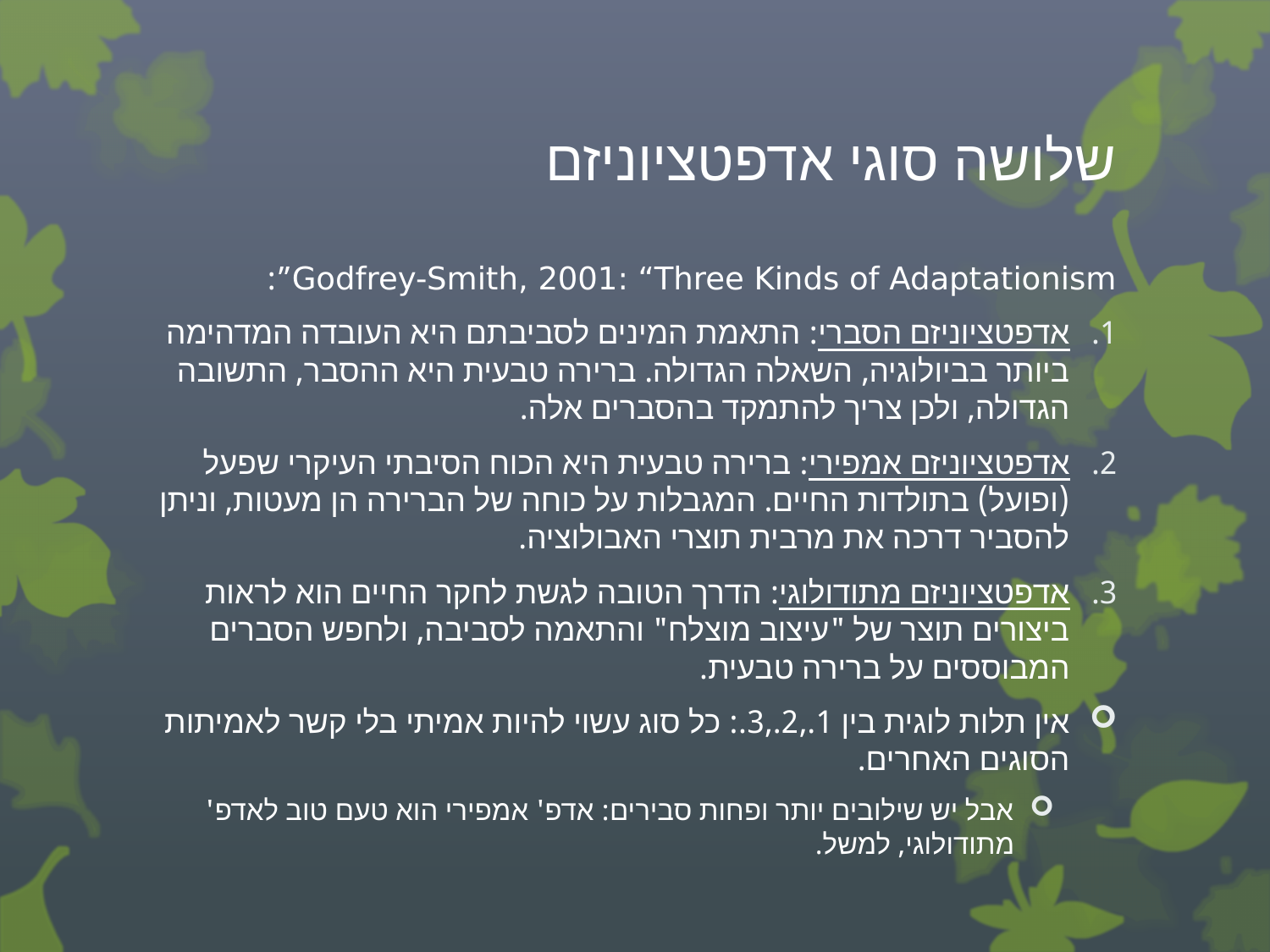

# שלושה סוגי אדפטציוניזם
Godfrey-Smith, 2001: “Three Kinds of Adaptationism”:
אדפטציוניזם הסברי: התאמת המינים לסביבתם היא העובדה המדהימה ביותר בביולוגיה, השאלה הגדולה. ברירה טבעית היא ההסבר, התשובה הגדולה, ולכן צריך להתמקד בהסברים אלה.
אדפטציוניזם אמפירי: ברירה טבעית היא הכוח הסיבתי העיקרי שפעל (ופועל) בתולדות החיים. המגבלות על כוחה של הברירה הן מעטות, וניתן להסביר דרכה את מרבית תוצרי האבולוציה.
אדפטציוניזם מתודולוגי: הדרך הטובה לגשת לחקר החיים הוא לראות ביצורים תוצר של "עיצוב מוצלח" והתאמה לסביבה, ולחפש הסברים המבוססים על ברירה טבעית.
אין תלות לוגית בין 1.,2.,3.: כל סוג עשוי להיות אמיתי בלי קשר לאמיתות הסוגים האחרים.
אבל יש שילובים יותר ופחות סבירים: אדפ' אמפירי הוא טעם טוב לאדפ' מתודולוגי, למשל.